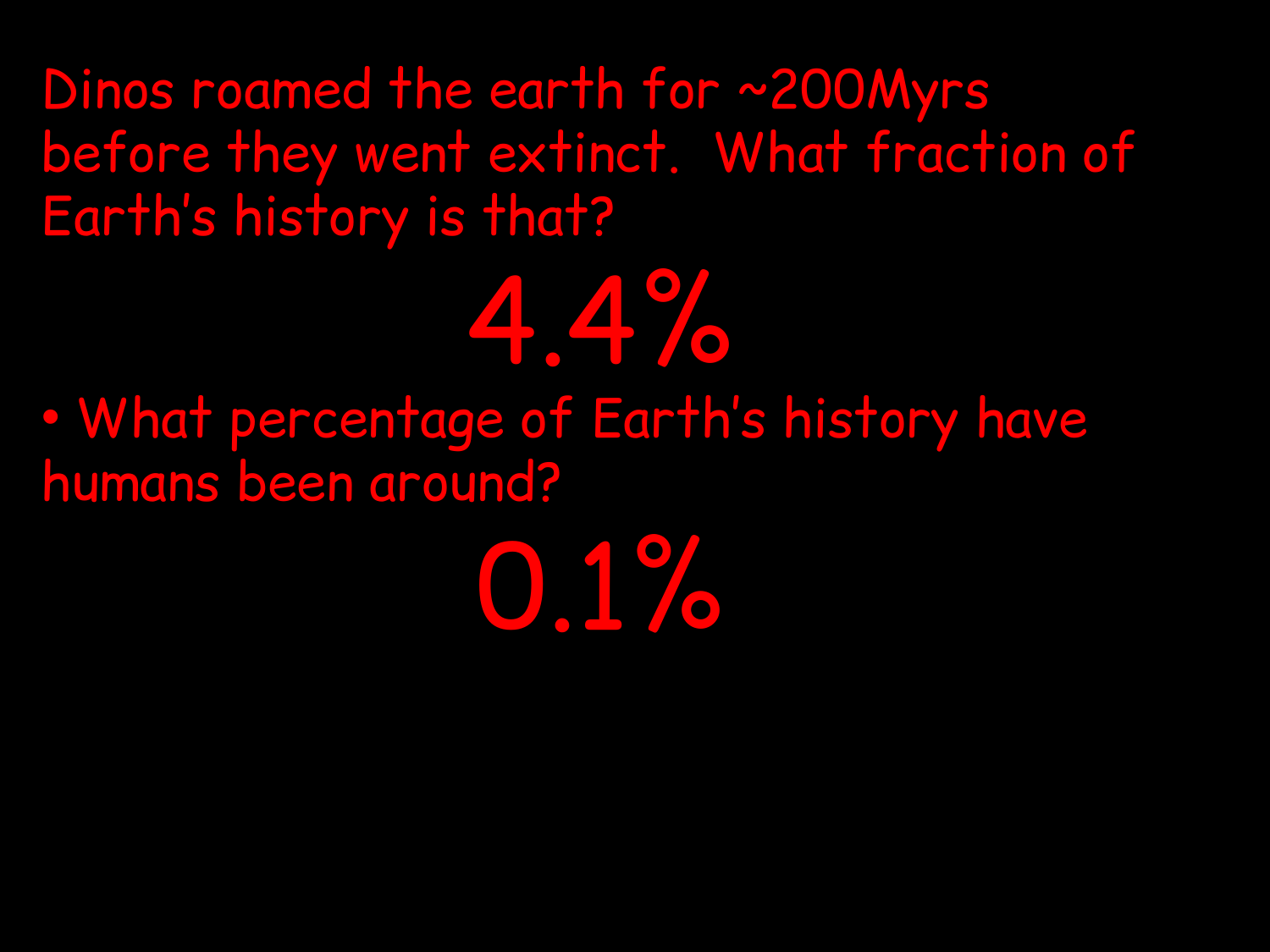

Dinos roamed the earth for ~200Myrs before they went extinct.  What fraction of Earth’s history is that?
4.4%
 What percentage of Earth’s history have humans been around?
0.1%